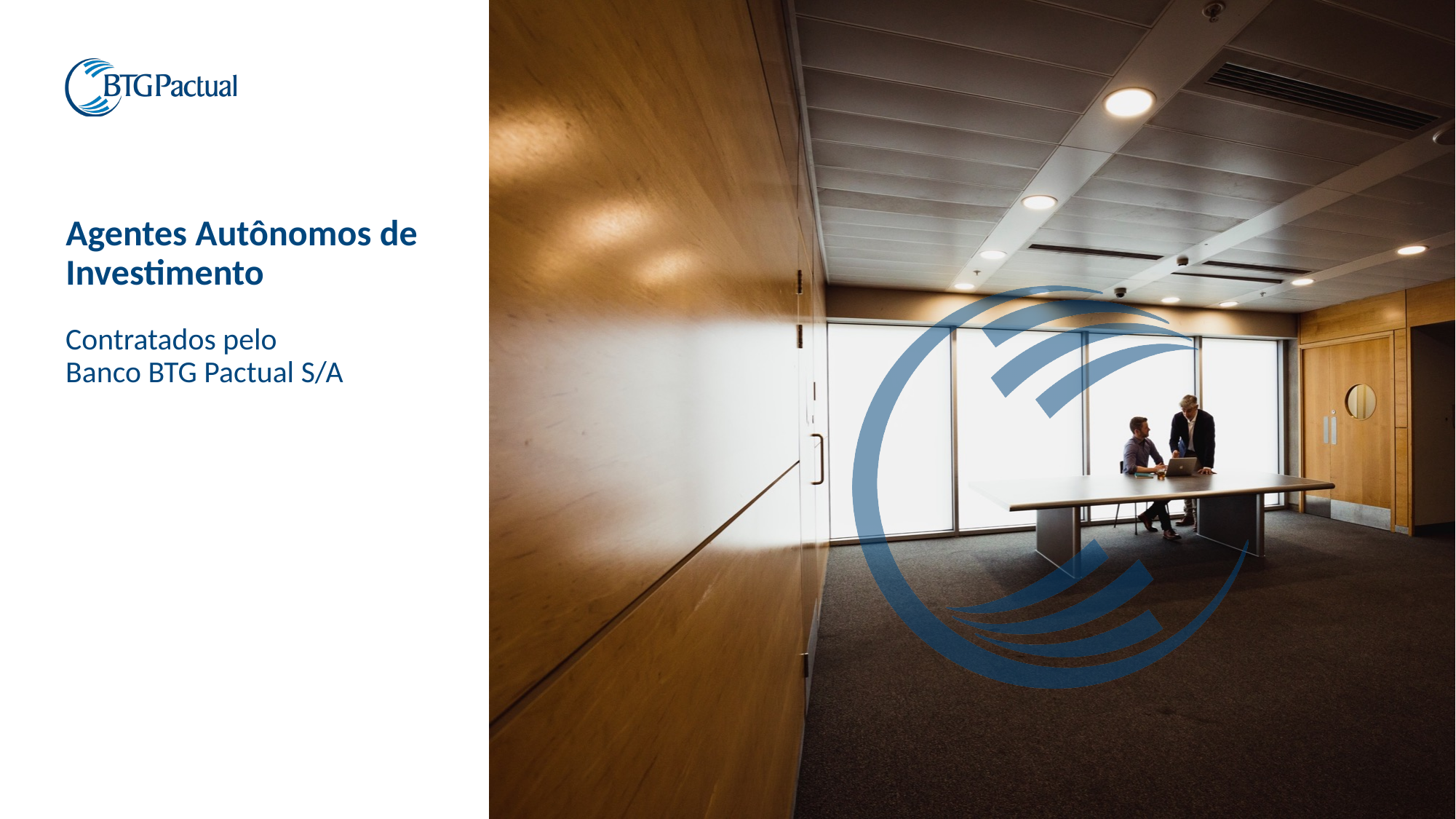

Agentes Autônomos de Investimento
Contratados pelo Banco BTG Pactual S/A